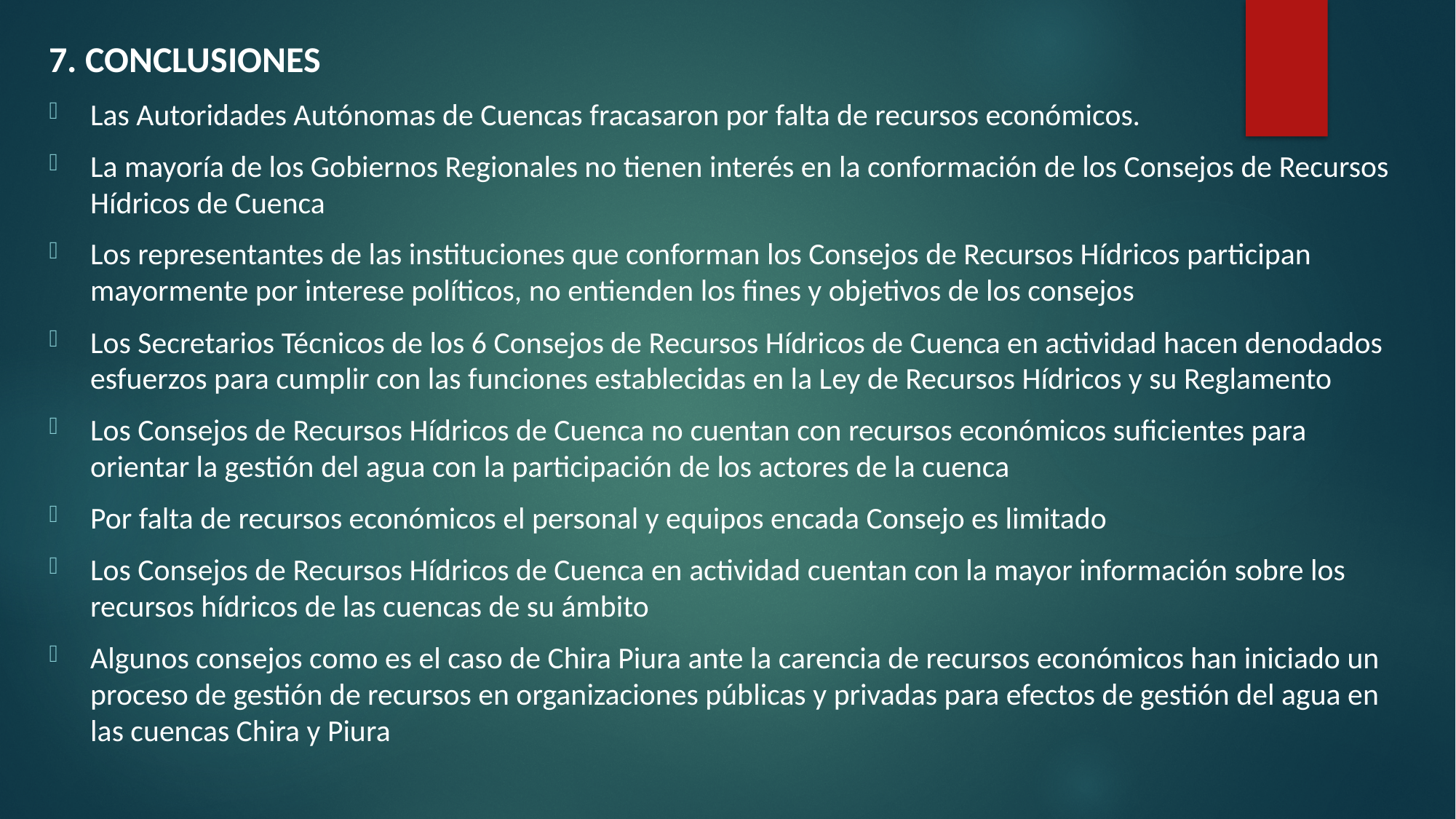

7. CONCLUSIONES
Las Autoridades Autónomas de Cuencas fracasaron por falta de recursos económicos.
La mayoría de los Gobiernos Regionales no tienen interés en la conformación de los Consejos de Recursos Hídricos de Cuenca
Los representantes de las instituciones que conforman los Consejos de Recursos Hídricos participan mayormente por interese políticos, no entienden los fines y objetivos de los consejos
Los Secretarios Técnicos de los 6 Consejos de Recursos Hídricos de Cuenca en actividad hacen denodados esfuerzos para cumplir con las funciones establecidas en la Ley de Recursos Hídricos y su Reglamento
Los Consejos de Recursos Hídricos de Cuenca no cuentan con recursos económicos suficientes para orientar la gestión del agua con la participación de los actores de la cuenca
Por falta de recursos económicos el personal y equipos encada Consejo es limitado
Los Consejos de Recursos Hídricos de Cuenca en actividad cuentan con la mayor información sobre los recursos hídricos de las cuencas de su ámbito
Algunos consejos como es el caso de Chira Piura ante la carencia de recursos económicos han iniciado un proceso de gestión de recursos en organizaciones públicas y privadas para efectos de gestión del agua en las cuencas Chira y Piura